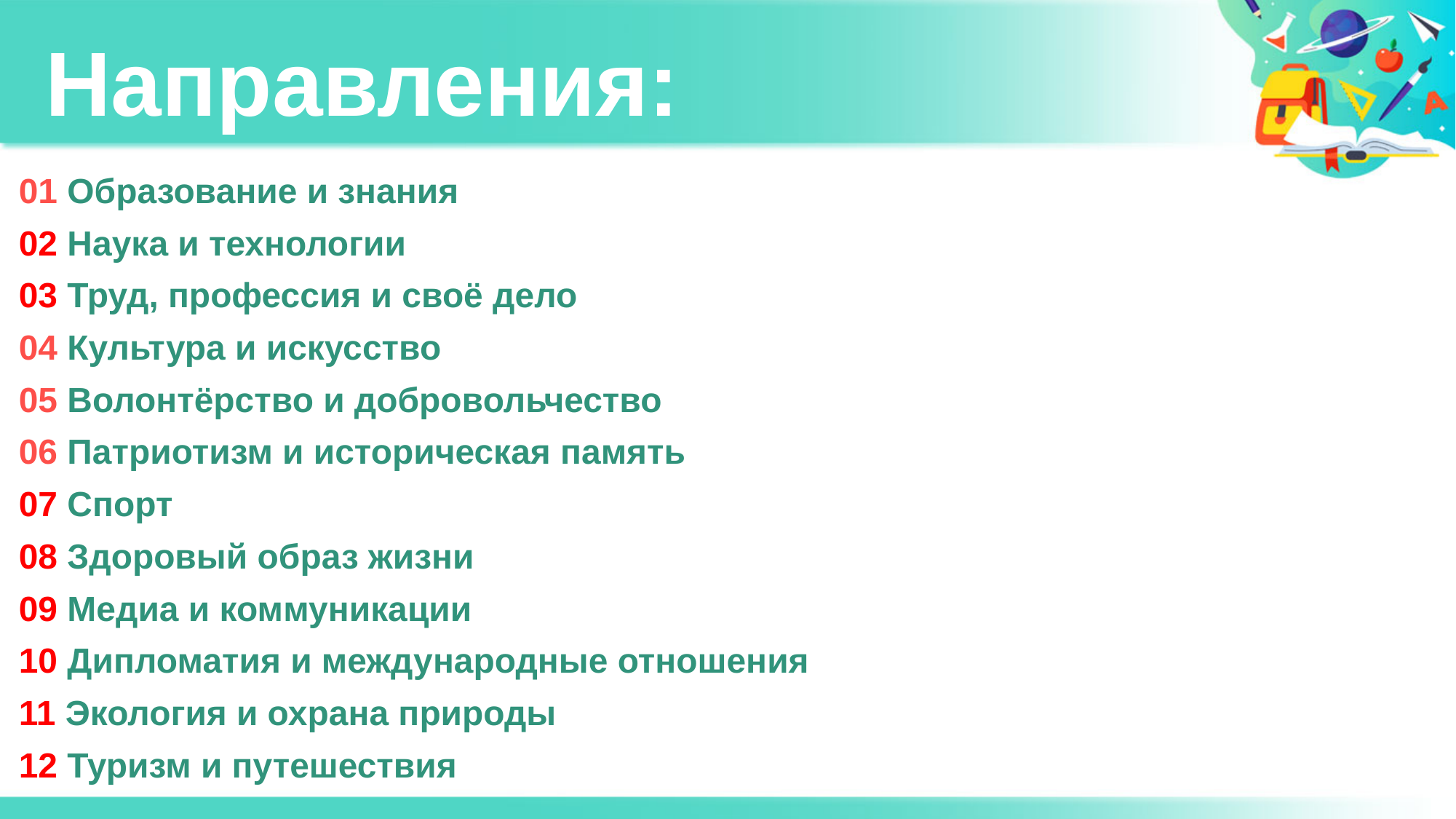

# Направления:
01 Образование и знания
02 Наука и технологии
03 Труд, профессия и своё дело
04 Культура и искусство
05 Волонтёрство и добровольчество
06 Патриотизм и историческая память
07 Спорт
08 Здоровый образ жизни
09 Медиа и коммуникации
10 Дипломатия и международные отношения
11 Экология и охрана природы
12 Туризм и путешествия